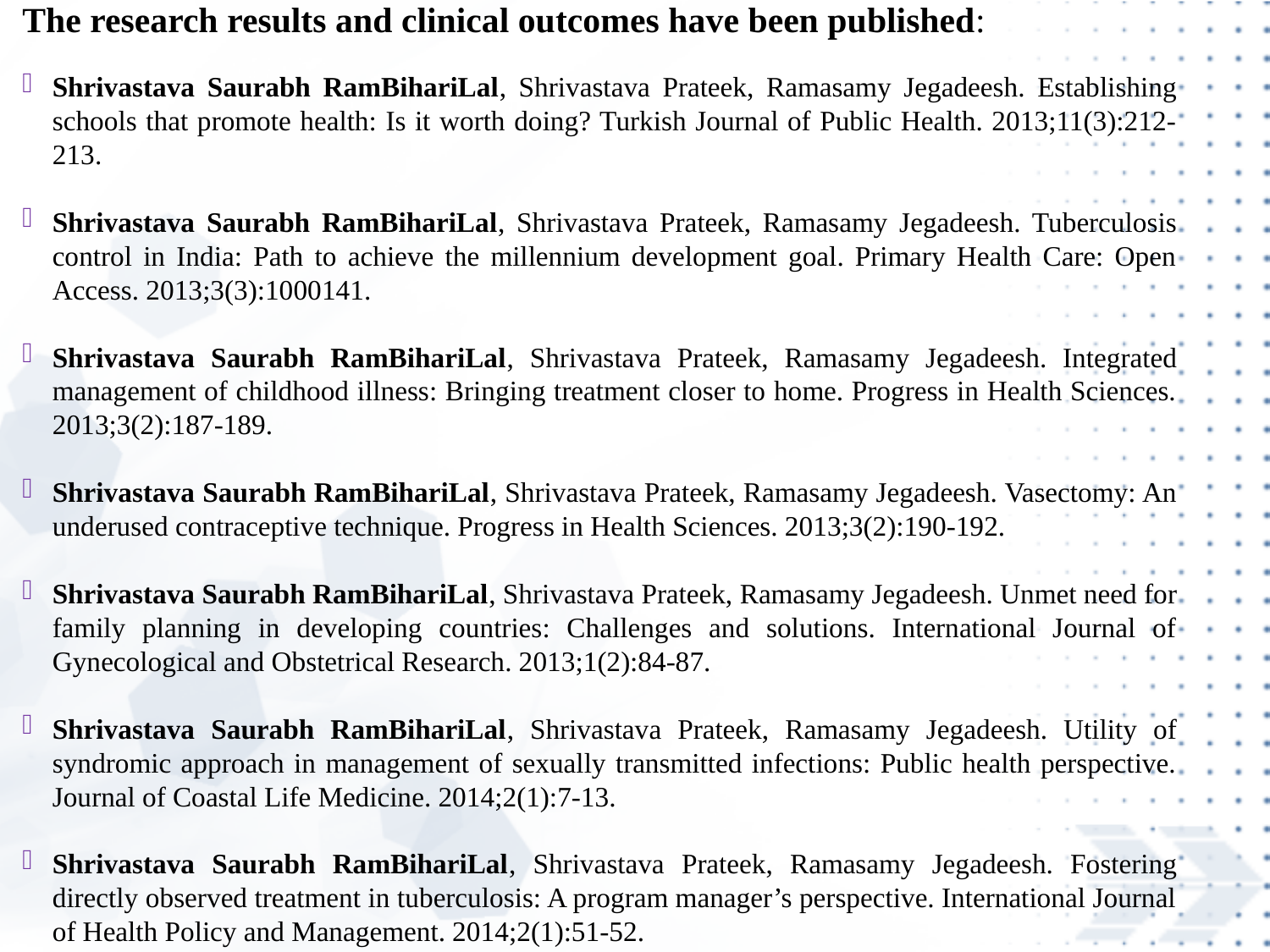

The research results and clinical outcomes have been published:

Shrivastava Saurabh RamBihariLal, Shrivastava Prateek, Ramasamy Jegadeesh. Establishing schools that promote health: Is it worth doing? Turkish Journal of Public Health. 2013;11(3):212-213.

Shrivastava Saurabh RamBihariLal, Shrivastava Prateek, Ramasamy Jegadeesh. Tuberculosis control in India: Path to achieve the millennium development goal. Primary Health Care: Open Access. 2013;3(3):1000141.

Shrivastava Saurabh RamBihariLal, Shrivastava Prateek, Ramasamy Jegadeesh. Integrated management of childhood illness: Bringing treatment closer to home. Progress in Health Sciences. 2013;3(2):187-189.

Shrivastava Saurabh RamBihariLal, Shrivastava Prateek, Ramasamy Jegadeesh. Vasectomy: An underused contraceptive technique. Progress in Health Sciences. 2013;3(2):190-192.

Shrivastava Saurabh RamBihariLal, Shrivastava Prateek, Ramasamy Jegadeesh. Unmet need for family planning in developing countries: Challenges and solutions. International Journal of Gynecological and Obstetrical Research. 2013;1(2):84-87.

Shrivastava Saurabh RamBihariLal, Shrivastava Prateek, Ramasamy Jegadeesh. Utility of syndromic approach in management of sexually transmitted infections: Public health perspective. Journal of Coastal Life Medicine. 2014;2(1):7-13.

Shrivastava Saurabh RamBihariLal, Shrivastava Prateek, Ramasamy Jegadeesh. Fostering directly observed treatment in tuberculosis: A program manager’s perspective. International Journal of Health Policy and Management. 2014;2(1):51-52.